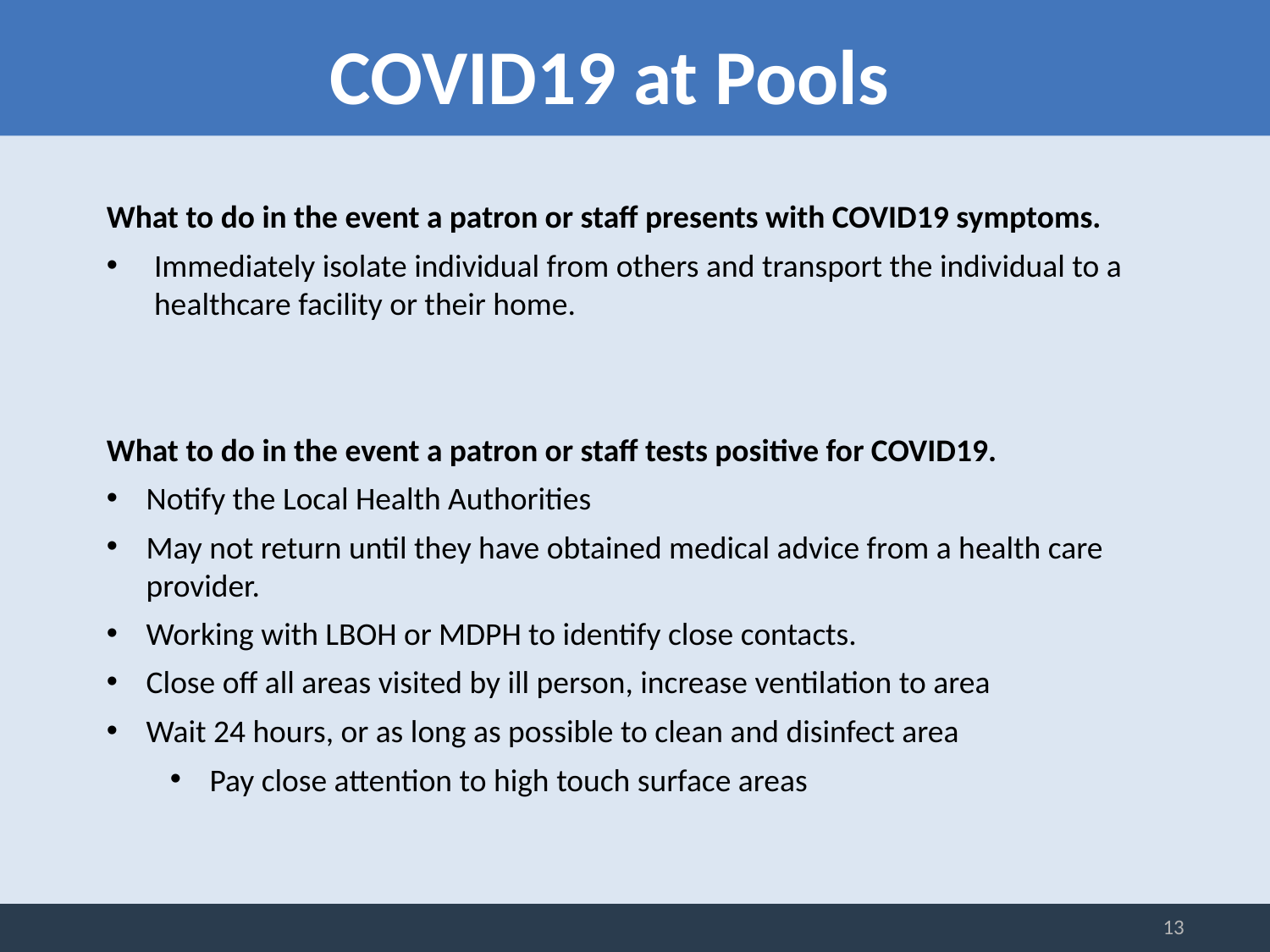

COVID19 at Pools
What to do in the event a patron or staff presents with COVID19 symptoms.
Immediately isolate individual from others and transport the individual to a healthcare facility or their home.

What to do in the event a patron or staff tests positive for COVID19.
Notify the Local Health Authorities
May not return until they have obtained medical advice from a health care provider.
Working with LBOH or MDPH to identify close contacts.
Close off all areas visited by ill person, increase ventilation to area
Wait 24 hours, or as long as possible to clean and disinfect area
Pay close attention to high touch surface areas
13